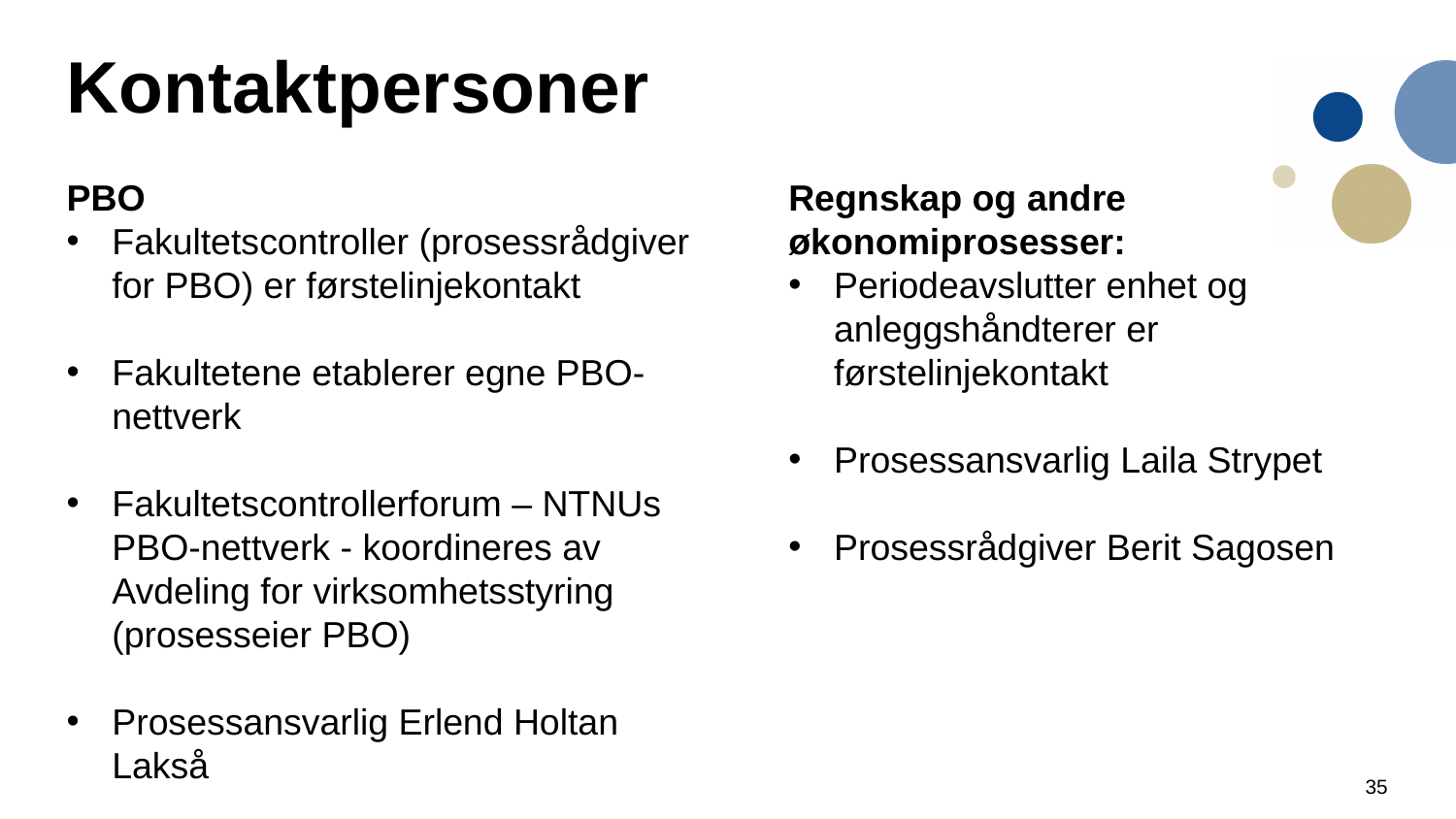

# Kontaktpersoner
PBO
Fakultetscontroller (prosessrådgiver for PBO) er førstelinjekontakt

Fakultetene etablerer egne PBO-nettverk

Fakultetscontrollerforum – NTNUs PBO-nettverk - koordineres av Avdeling for virksomhetsstyring (prosesseier PBO)
Prosessansvarlig Erlend Holtan Lakså
Regnskap og andre økonomiprosesser:
Periodeavslutter enhet og anleggshåndterer er førstelinjekontakt

Prosessansvarlig Laila Strypet
Prosessrådgiver Berit Sagosen